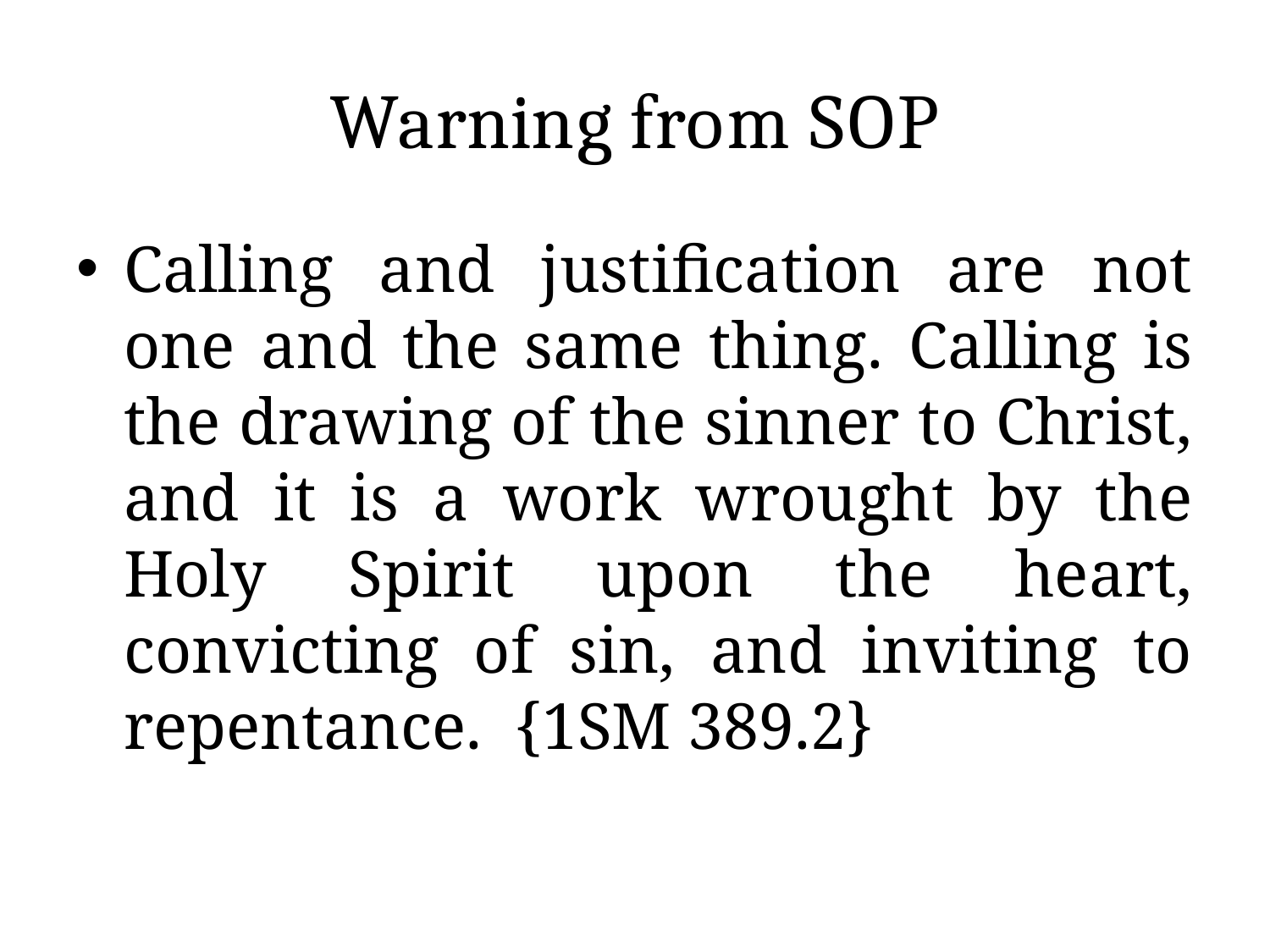

# Warning from SOP
Calling and justification are not one and the same thing. Calling is the drawing of the sinner to Christ, and it is a work wrought by the Holy Spirit upon the heart, convicting of sin, and inviting to repentance.  {1SM 389.2}